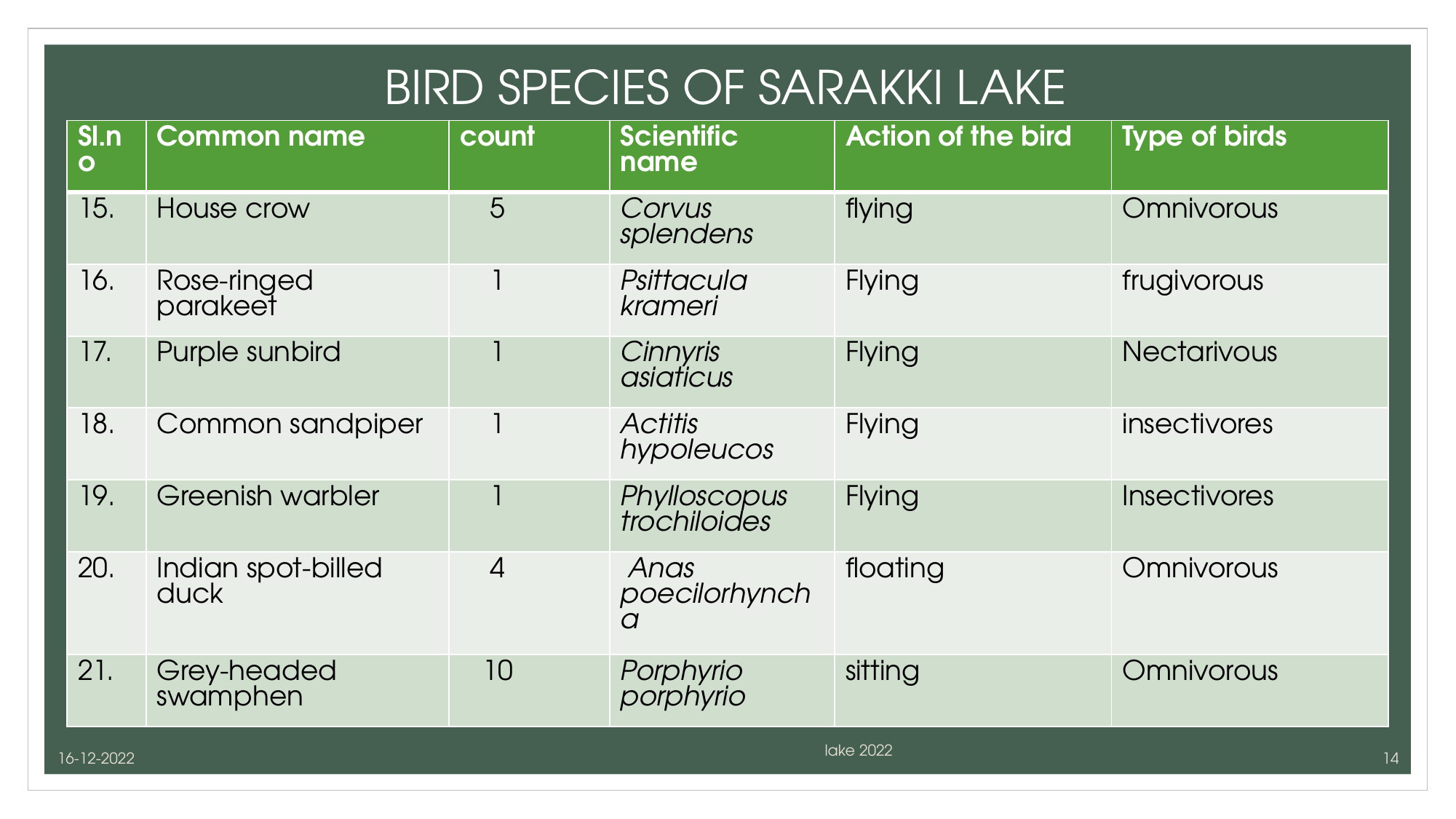

# BIRD SPECIES OF SARAKKI LAKE
| Sl.no | Common name | count | Scientific name | Action of the bird | Type of birds |
| --- | --- | --- | --- | --- | --- |
| 15. | House crow | 5 | Corvus splendens | flying | Omnivorous |
| 16. | Rose-ringed parakeet | 1 | Psittacula krameri | Flying | frugivorous |
| 17. | Purple sunbird | 1 | Cinnyris asiaticus | Flying | Nectarivous |
| 18. | Common sandpiper | 1 | Actitis hypoleucos | Flying | insectivores |
| 19. | Greenish warbler | 1 | Phylloscopus trochiloides | Flying | Insectivores |
| 20. | Indian spot-billed duck | 4 | Anas poecilorhyncha | floating | Omnivorous |
| 21. | Grey-headed swamphen | 10 | Porphyrio porphyrio | sitting | Omnivorous |
lake 2022
16-12-2022
14